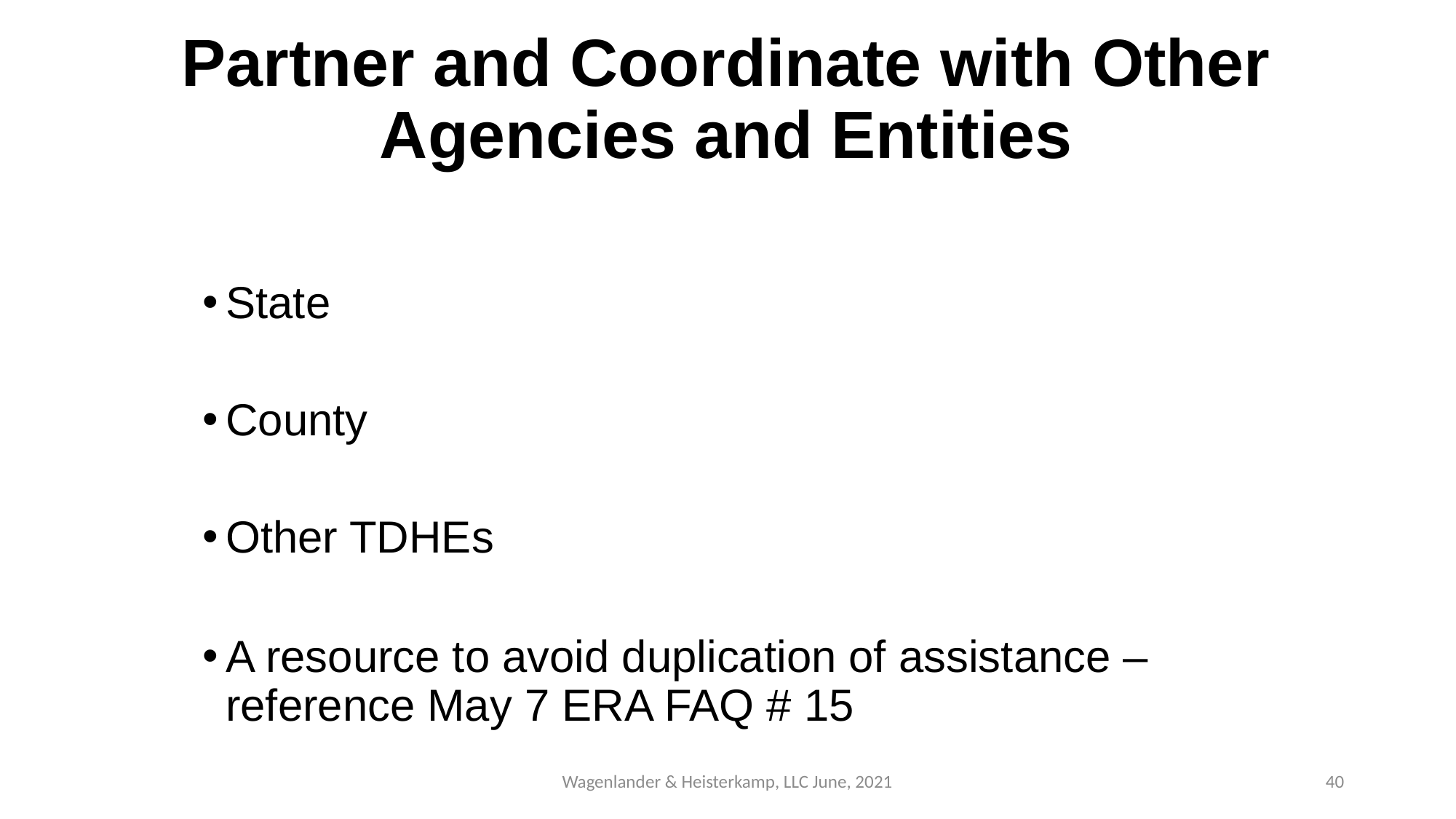

# Partner and Coordinate with Other Agencies and Entities

State

County

Other TDHEs

A resource to avoid duplication of assistance – reference May 7 ERA FAQ # 15
Wagenlander & Heisterkamp, LLC June, 2021
40